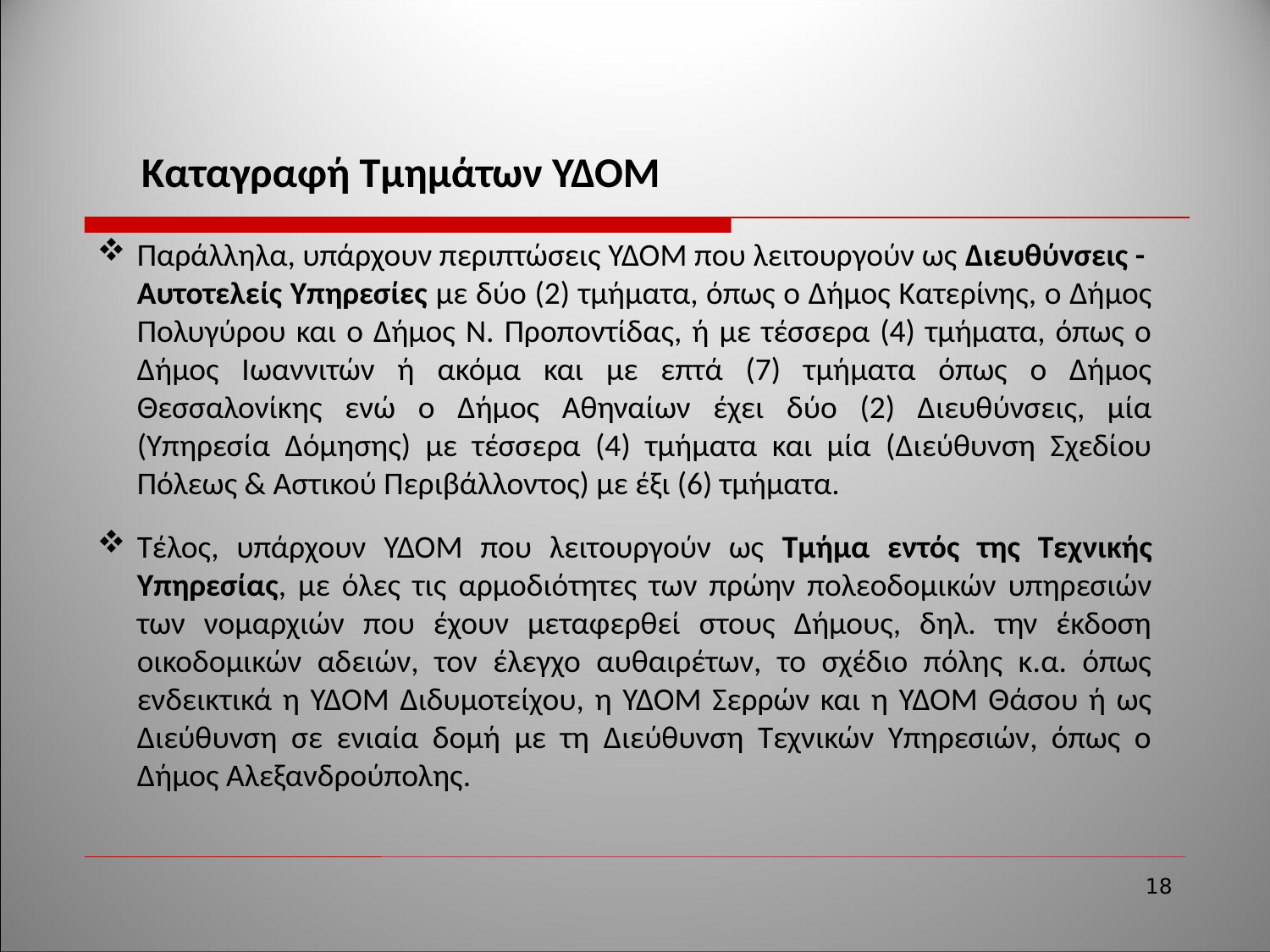

Καταγραφή Τμημάτων ΥΔΟΜ
Παράλληλα, υπάρχουν περιπτώσεις ΥΔΟΜ που λειτουργούν ως Διευθύνσεις -  Αυτοτελείς Υπηρεσίες με δύο (2) τμήματα, όπως ο Δήμος Κατερίνης, ο Δήμος Πολυγύρου και ο Δήμος Ν. Προποντίδας, ή με τέσσερα (4) τμήματα, όπως ο Δήμος Ιωαννιτών ή ακόμα και με επτά (7) τμήματα όπως ο Δήμος Θεσσαλονίκης ενώ ο Δήμος Αθηναίων έχει δύο (2) Διευθύνσεις, μία (Υπηρεσία Δόμησης) με τέσσερα (4) τμήματα και μία (Διεύθυνση Σχεδίου Πόλεως & Αστικού Περιβάλλοντος) με έξι (6) τμήματα.

Τέλος, υπάρχουν ΥΔΟΜ που λειτουργούν ως Τμήμα εντός της Τεχνικής Υπηρεσίας, με όλες τις αρμοδιότητες των πρώην πολεοδομικών υπηρεσιών των νομαρχιών που έχουν μεταφερθεί στους Δήμους, δηλ. την έκδοση οικοδομικών αδειών, τον έλεγχο αυθαιρέτων, το σχέδιο πόλης κ.α. όπως ενδεικτικά η ΥΔΟΜ Διδυμοτείχου, η ΥΔΟΜ Σερρών και η ΥΔΟΜ Θάσου ή ως Διεύθυνση σε ενιαία δομή με τη Διεύθυνση Τεχνικών Υπηρεσιών, όπως ο Δήμος Αλεξανδρούπολης.
18